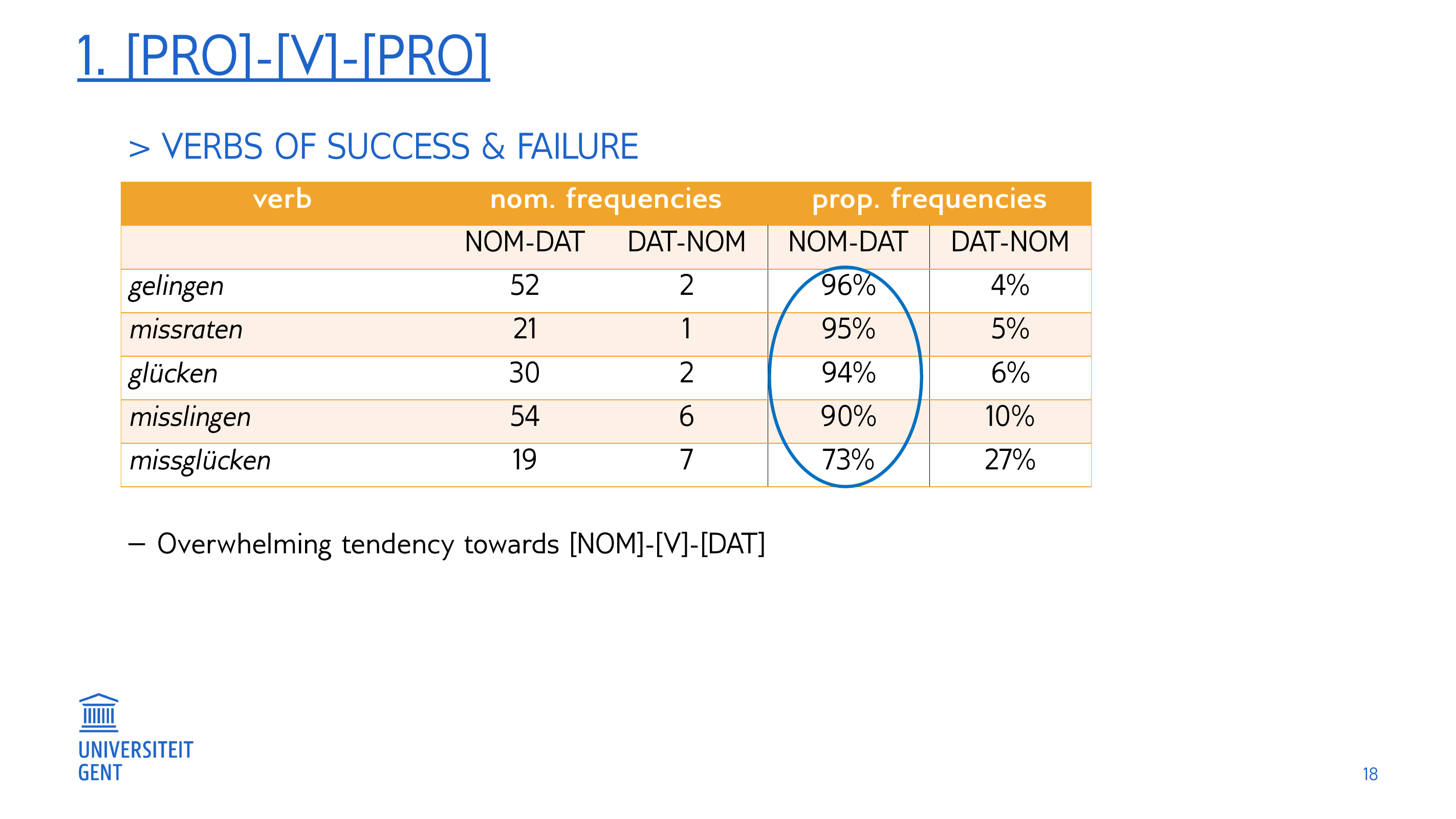

# 1. [pro]-[v]-[pro]
> Verbs of success & failure
| verb | nom. frequencies |  | prop. frequencies |  |
| --- | --- | --- | --- | --- |
|  | nom-dat | dat-nom | nom-dat | dat-nom |
| gelingen | 52 | 2 | 96% | 4% |
| missraten | 21 | 1 | 95% | 5% |
| glücken | 30 | 2 | 94% | 6% |
| misslingen | 54 | 6 | 90% | 10% |
| missglücken | 19 | 7 | 73% | 27% |

Overwhelming tendency towards [nom]-[v]-[dat]
18